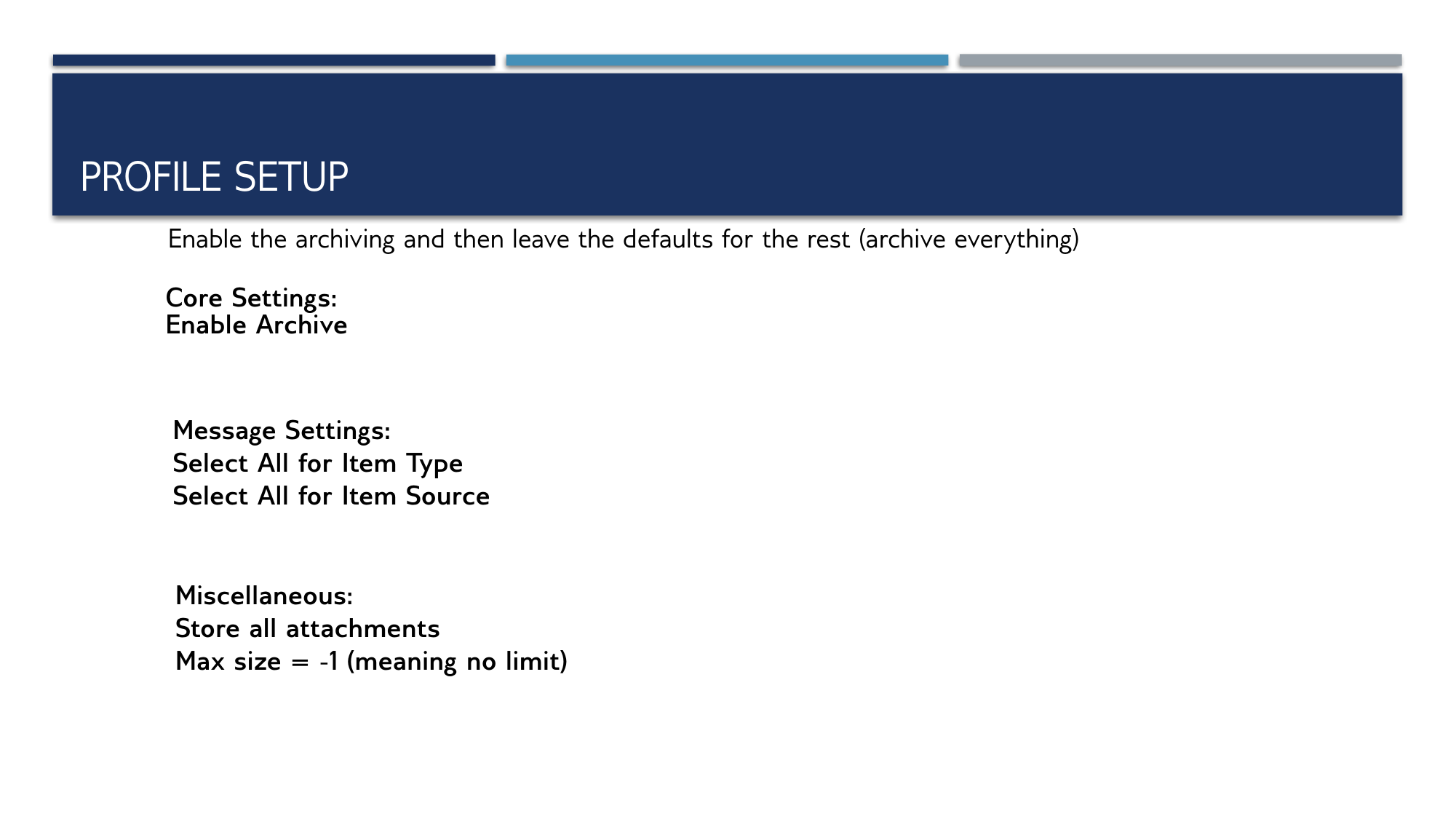

# Profile Setup
Enable the archiving and then leave the defaults for the rest (archive everything)
| Core Settings: Enable Archive |
| --- |
Message Settings:
Select All for Item Type
Select All for Item Source
Miscellaneous:
Store all attachments
Max size = -1 (meaning no limit)